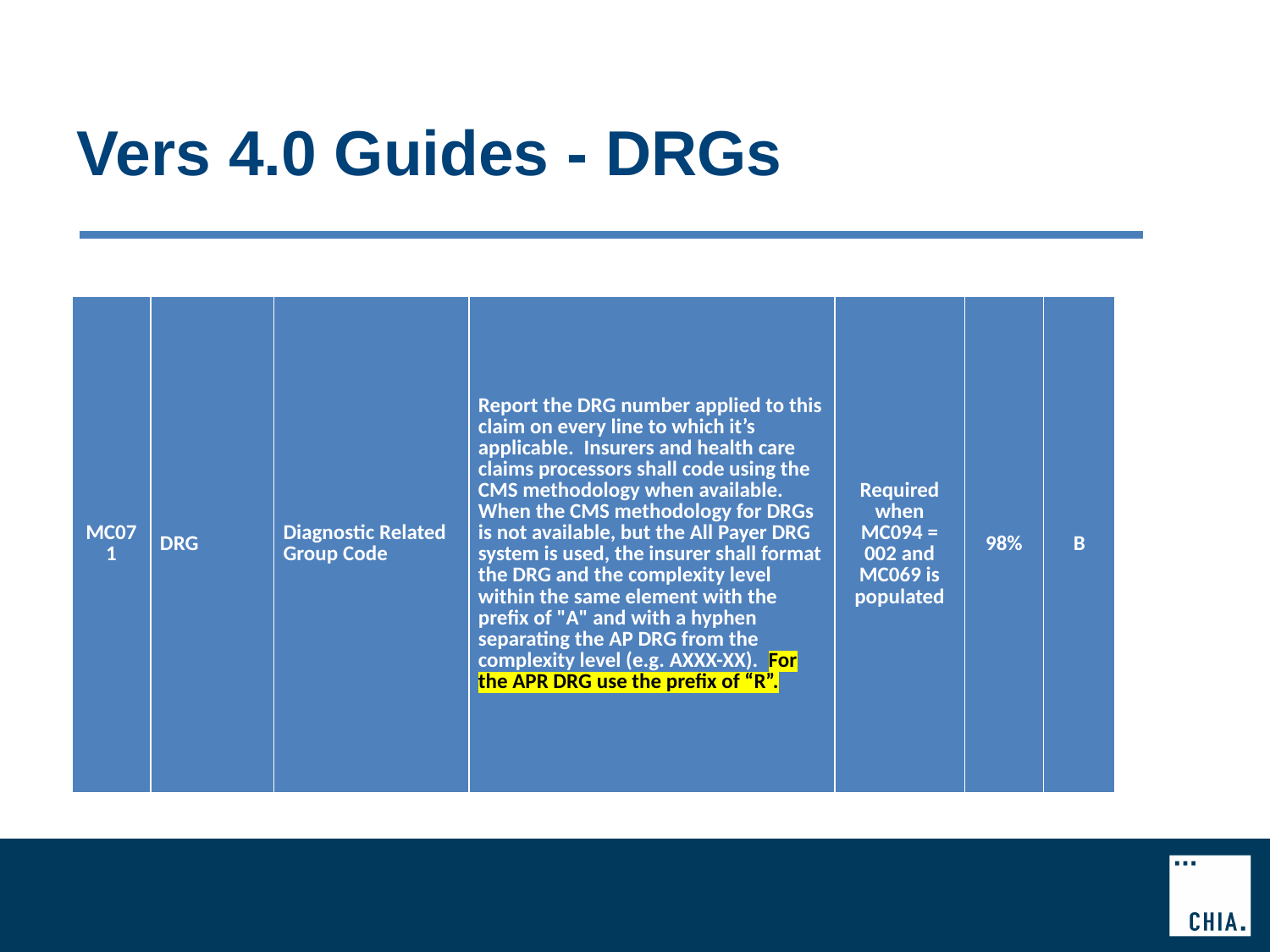

# Vers 4.0 Guides - DRGs

| MC071 | DRG | Diagnostic Related Group Code | Report the DRG number applied to this claim on every line to which it’s applicable.  Insurers and health care claims processors shall code using the CMS methodology when available.  When the CMS methodology for DRGs is not available, but the All Payer DRG system is used, the insurer shall format the DRG and the complexity level within the same element with the prefix of "A" and with a hyphen separating the AP DRG from the complexity level (e.g. AXXX-XX).  For the APR DRG use the prefix of “R”. | Required when MC094 = 002 and MC069 is populated | 98% | B |
| --- | --- | --- | --- | --- | --- | --- |